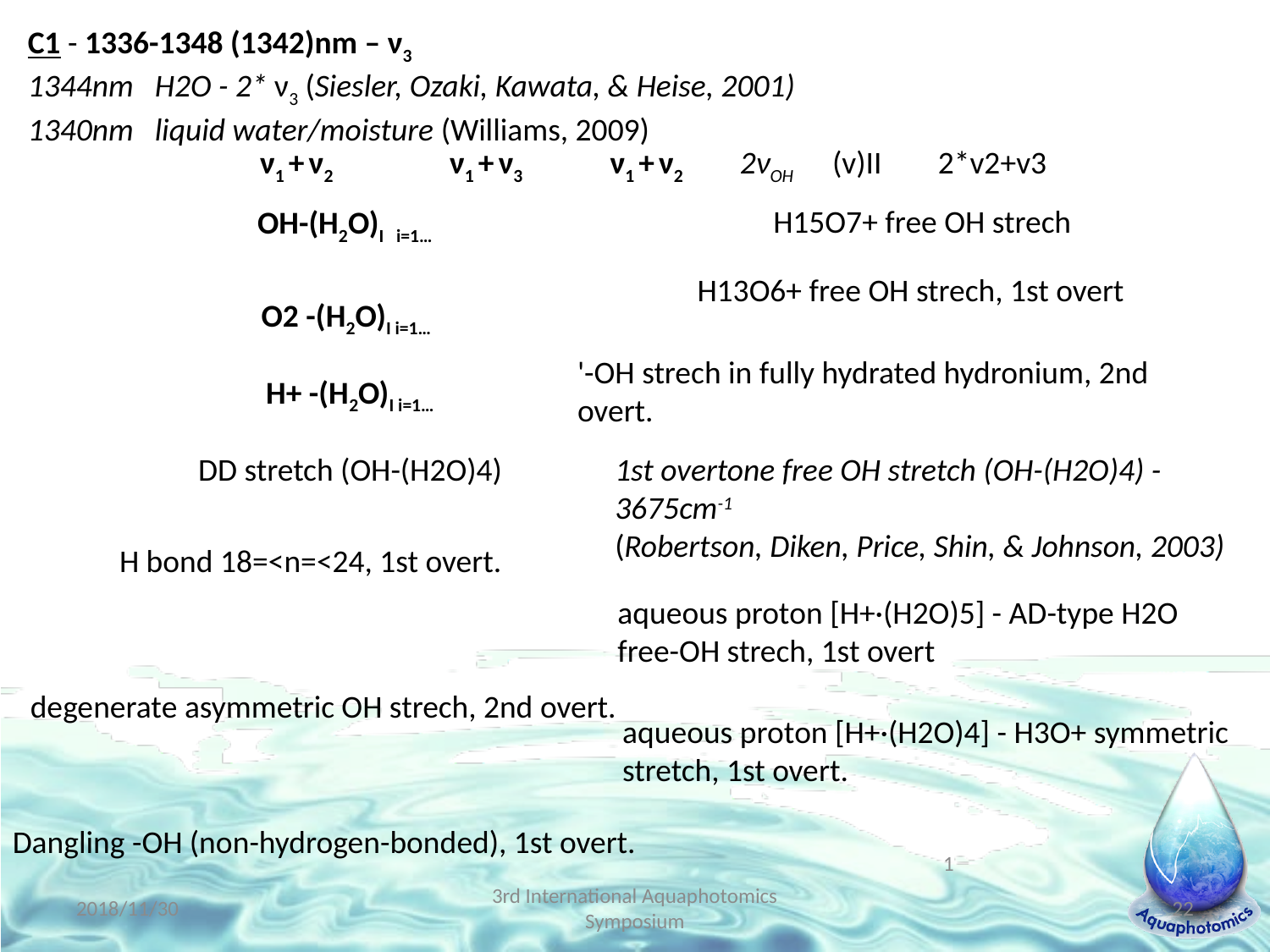

C1 - 1336-1348 (1342)nm – ν3
1344nm	H2O - 2* ν3 (Siesler, Ozaki, Kawata, & Heise, 2001)
1340nm	liquid water/moisture (Williams, 2009)
ν1 + ν2
ν1 + ν3
ν1 + ν2
2νOH
(v)II
2*v2+v3
H15O7+ free OH strech
OH-(H2O)I   i=1…
H13O6+ free OH strech, 1st overt
O2 -(H2O)I i=1…

'-OH strech in fully hydrated hydronium, 2nd overt.
H+ -(H2O)I i=1…

DD stretch (OH-(H2O)4)
1st overtone free OH stretch (OH-(H2O)4) - 3675cm-1
(Robertson, Diken, Price, Shin, & Johnson, 2003)
H bond 18=<n=<24, 1st overt.
aqueous proton [H+·(H2O)5] - AD-type H2O free-OH strech, 1st overt
degenerate asymmetric OH strech, 2nd overt.
aqueous proton [H+·(H2O)4] - H3O+ symmetric stretch, 1st overt.
Dangling -OH (non-hydrogen-bonded), 1st overt.
2018/11/30
3rd International Aquaphotomics Symposium
22